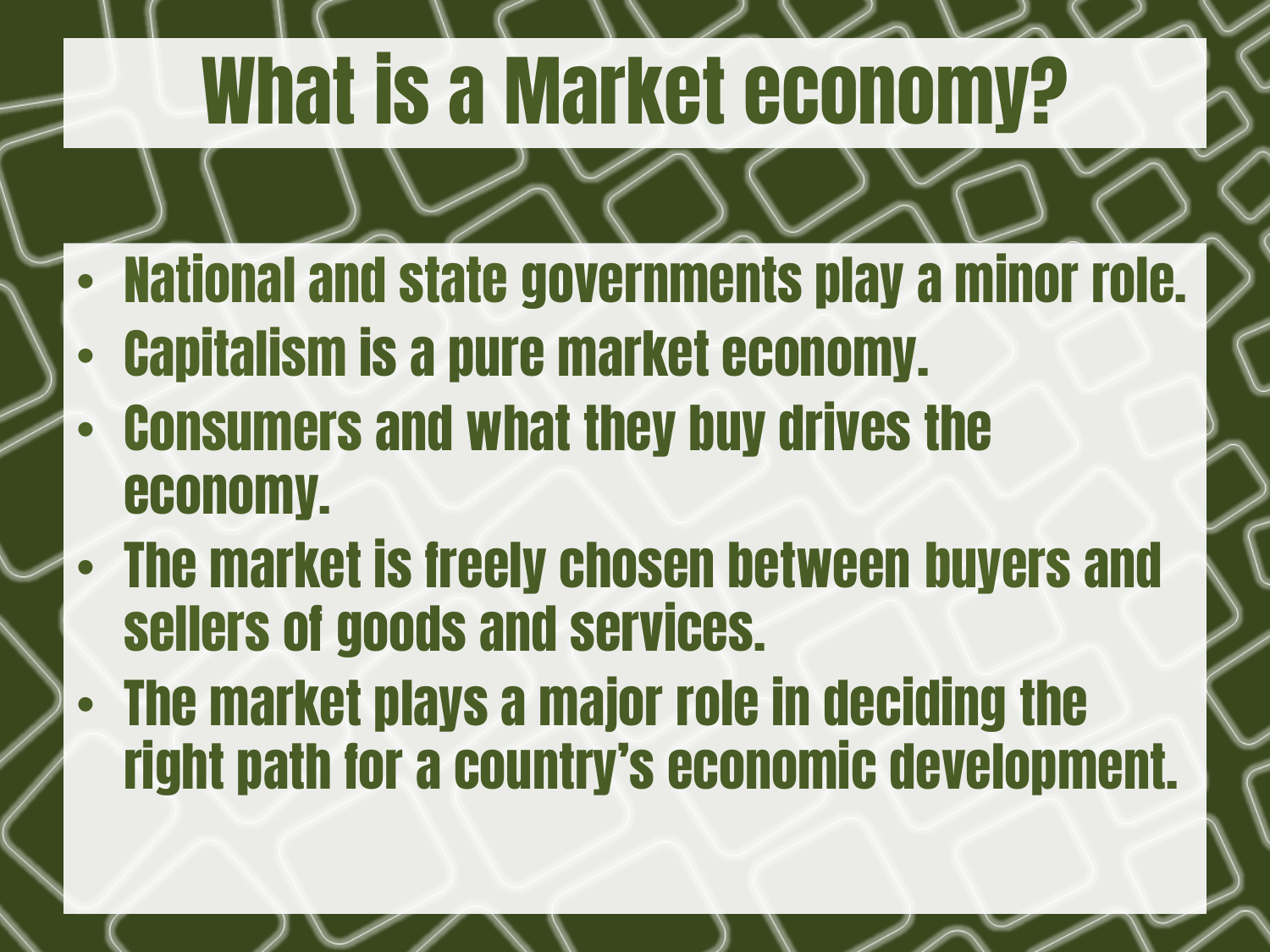

# What is a Market economy?
National and state governments play a minor role.
Capitalism is a pure market economy.
Consumers and what they buy drives the economy.
The market is freely chosen between buyers and sellers of goods and services.
The market plays a major role in deciding the right path for a country’s economic development.